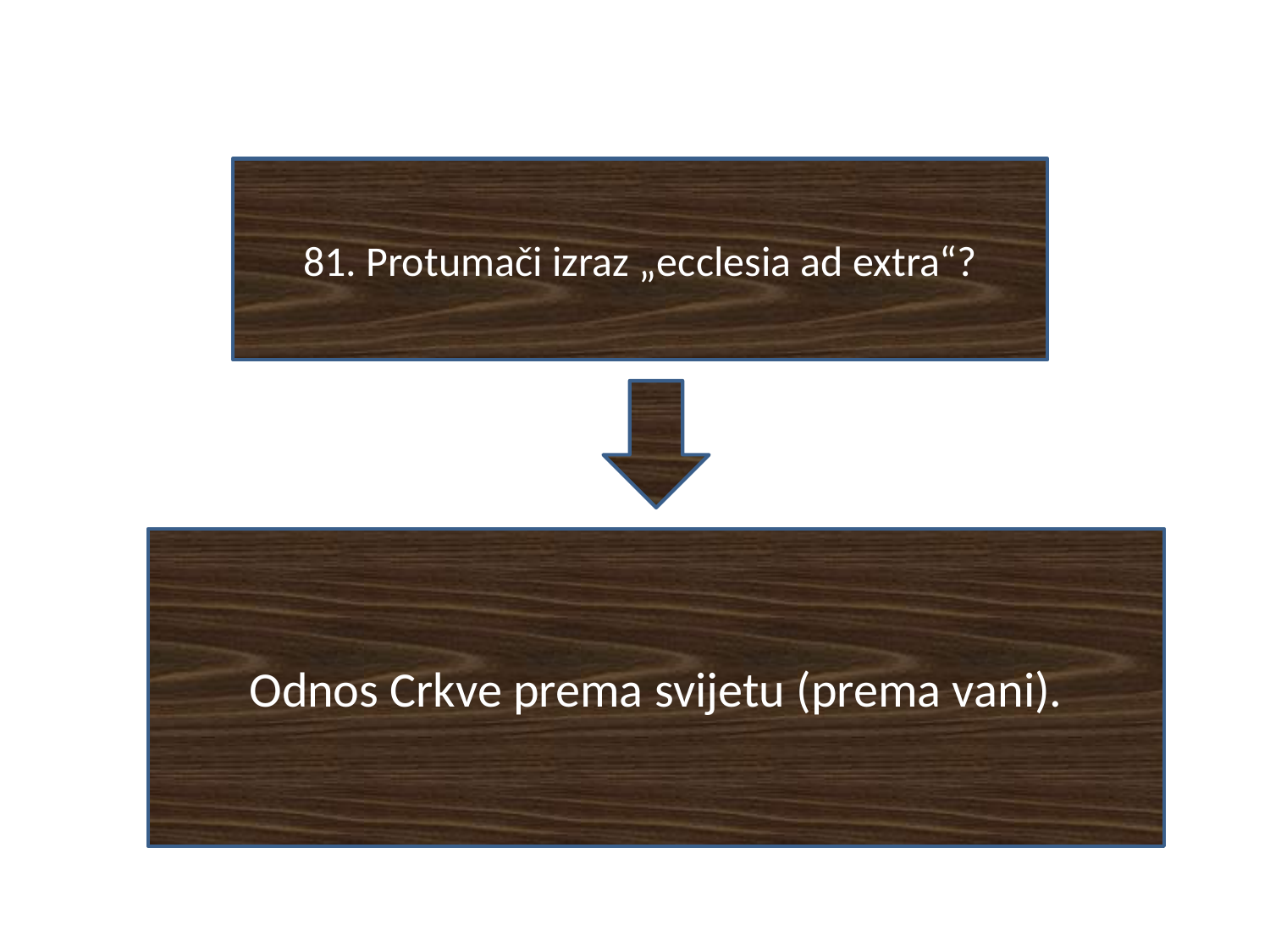

#
81. Protumači izraz „ecclesia ad extra“?

Odnos Crkve prema svijetu (prema vani).